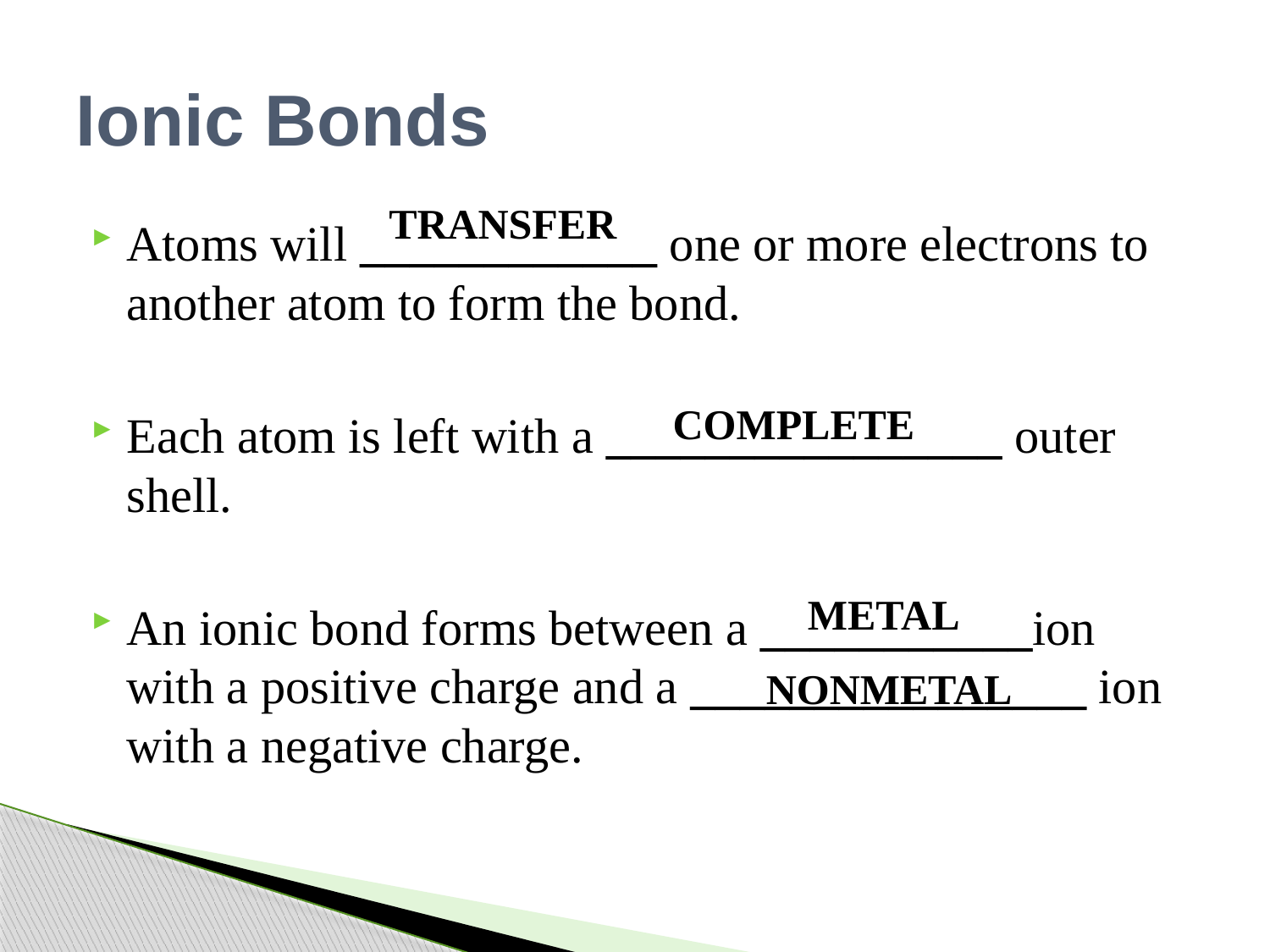

# Ionic Bonds
TRANSFER
Atoms will ____________ one or more electrons to another atom to form the bond.

Each atom is left with a ________________ outer shell.

An ionic bond forms between a ___________ion with a positive charge and a ________________ ion with a negative charge.

COMPLETE
METAL
NONMETAL